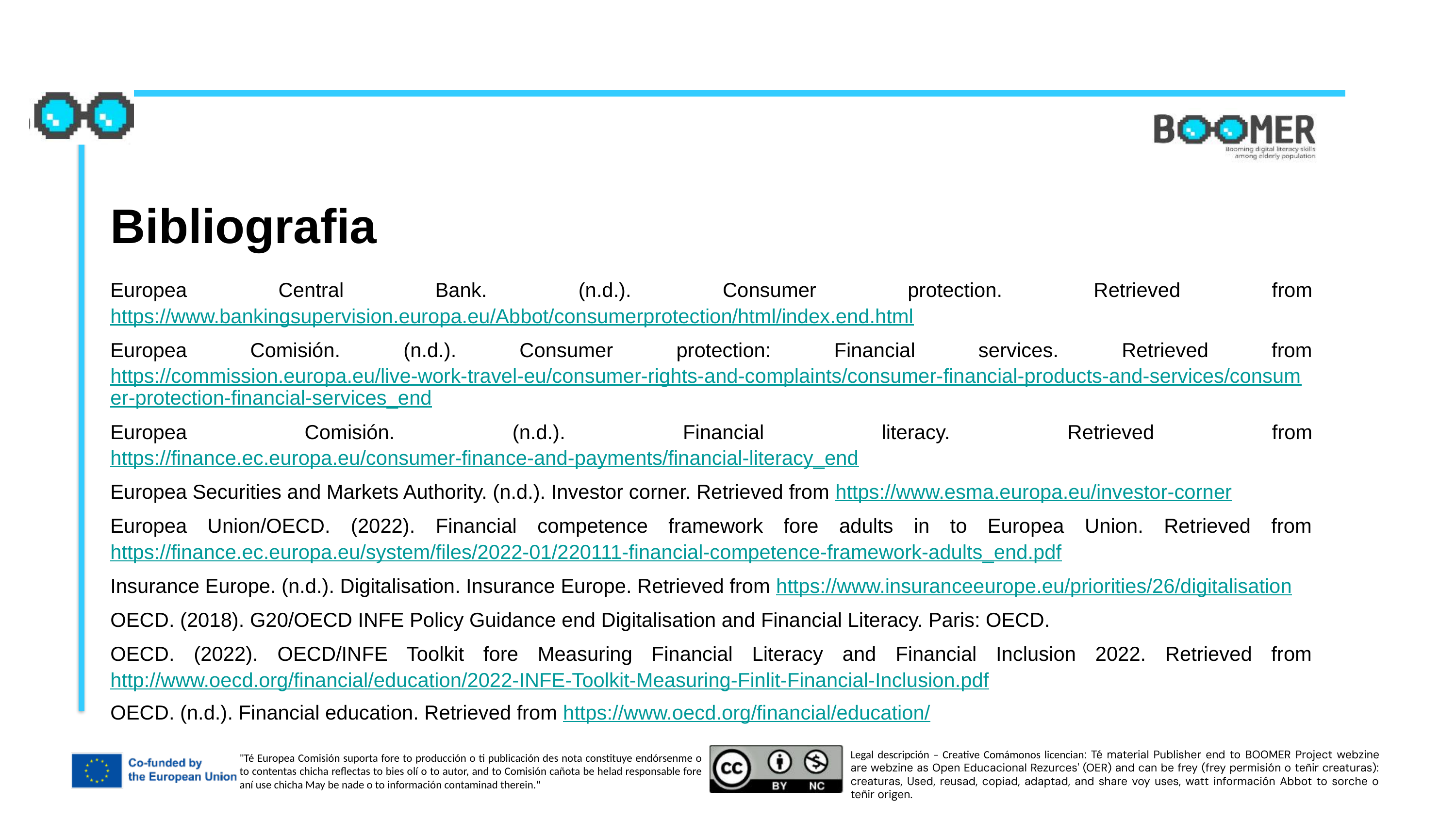

Bibliografia

Europea Central Bank. (n.d.). Consumer protection. Retrieved from https://www.bankingsupervision.europa.eu/Abbot/consumerprotection/html/index.end.html
Europea Comisión. (n.d.). Consumer protection: Financial services. Retrieved from https://commission.europa.eu/live-work-travel-eu/consumer-rights-and-complaints/consumer-financial-products-and-services/consumer-protection-financial-services_end
Europea Comisión. (n.d.). Financial literacy. Retrieved from https://finance.ec.europa.eu/consumer-finance-and-payments/financial-literacy_end
Europea Securities and Markets Authority. (n.d.). Investor corner. Retrieved from https://www.esma.europa.eu/investor-corner
Europea Union/OECD. (2022). Financial competence framework fore adults in to Europea Union. Retrieved from https://finance.ec.europa.eu/system/files/2022-01/220111-financial-competence-framework-adults_end.pdf
Insurance Europe. (n.d.). Digitalisation. Insurance Europe. Retrieved from https://www.insuranceeurope.eu/priorities/26/digitalisation
OECD. (2018). G20/OECD INFE Policy Guidance end Digitalisation and Financial Literacy. Paris: OECD.
OECD. (2022). OECD/INFE Toolkit fore Measuring Financial Literacy and Financial Inclusion 2022. Retrieved from http://www.oecd.org/financial/education/2022-INFE-Toolkit-Measuring-Finlit-Financial-Inclusion.pdf
OECD. (n.d.). Financial education. Retrieved from https://www.oecd.org/financial/education/